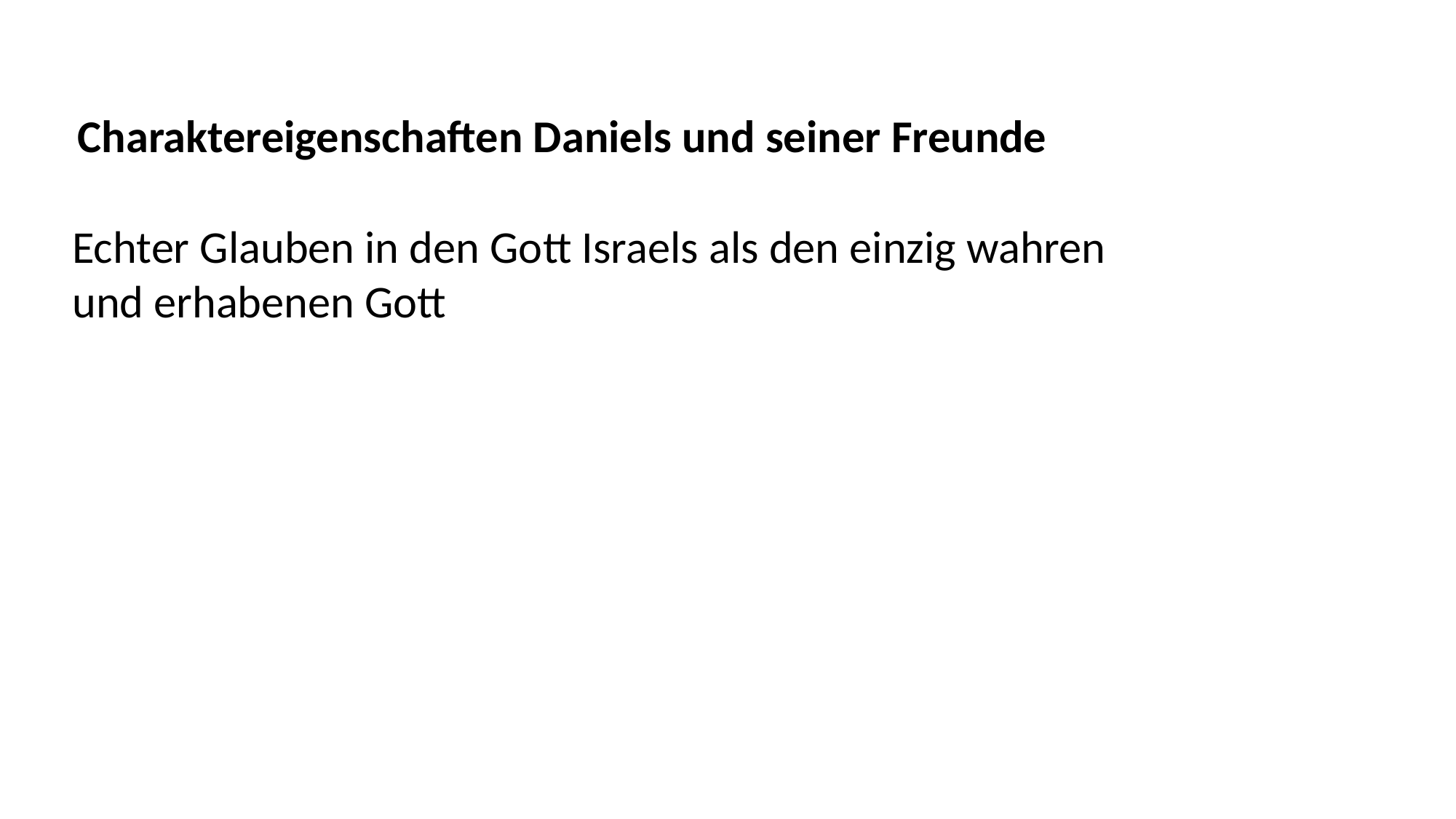

Charaktereigenschaften Daniels und seiner Freunde
Echter Glauben in den Gott Israels als den einzig wahren
und erhabenen Gott